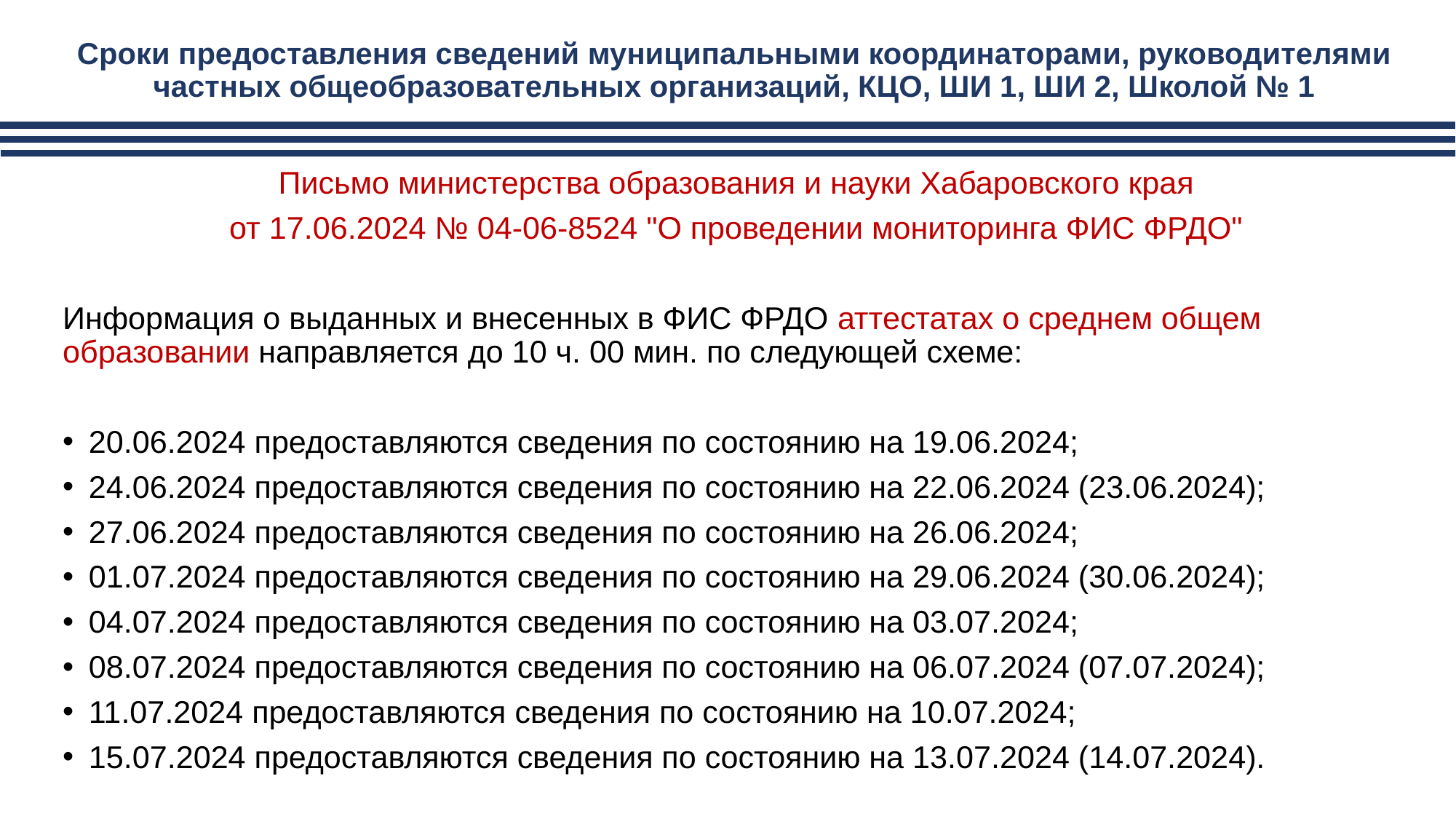

# Сроки предоставления сведений муниципальными координаторами, руководителями частных общеобразовательных организаций, КЦО, ШИ 1, ШИ 2, Школой № 1
Письмо министерства образования и науки Хабаровского края
от 17.06.2024 № 04-06-8524 "О проведении мониторинга ФИС ФРДО"

Информация о выданных и внесенных в ФИС ФРДО аттестатах о среднем общем образовании направляется до 10 ч. 00 мин. по следующей схеме:

20.06.2024 предоставляются сведения по состоянию на 19.06.2024;
24.06.2024 предоставляются сведения по состоянию на 22.06.2024 (23.06.2024);
27.06.2024 предоставляются сведения по состоянию на 26.06.2024;
01.07.2024 предоставляются сведения по состоянию на 29.06.2024 (30.06.2024);
04.07.2024 предоставляются сведения по состоянию на 03.07.2024;
08.07.2024 предоставляются сведения по состоянию на 06.07.2024 (07.07.2024);
11.07.2024 предоставляются сведения по состоянию на 10.07.2024;
15.07.2024 предоставляются сведения по состоянию на 13.07.2024 (14.07.2024).